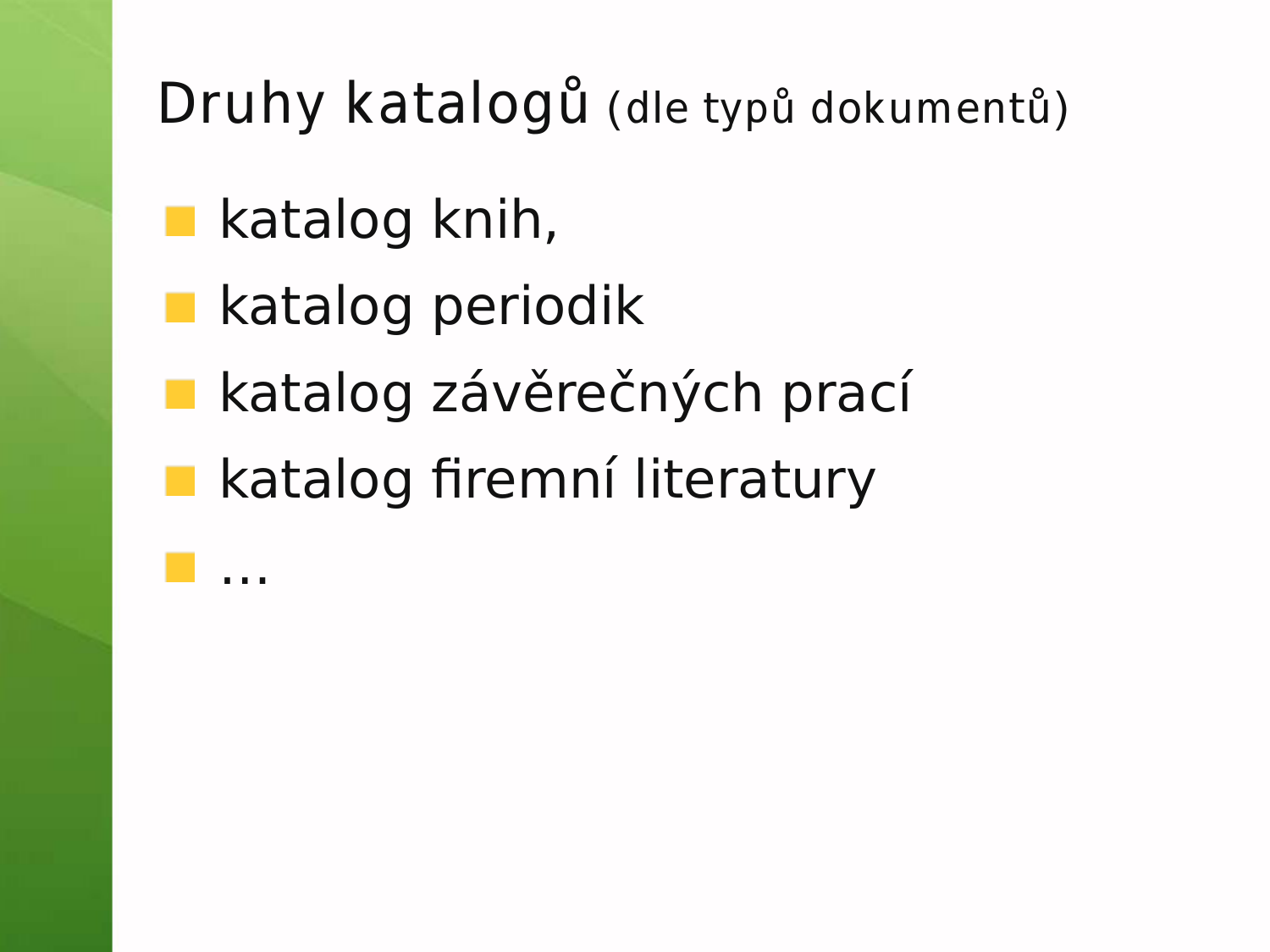

# Druhy katalogů (dle typů dokumentů)
katalog knih,
katalog periodik
katalog závěrečných prací
katalog firemní literatury
…